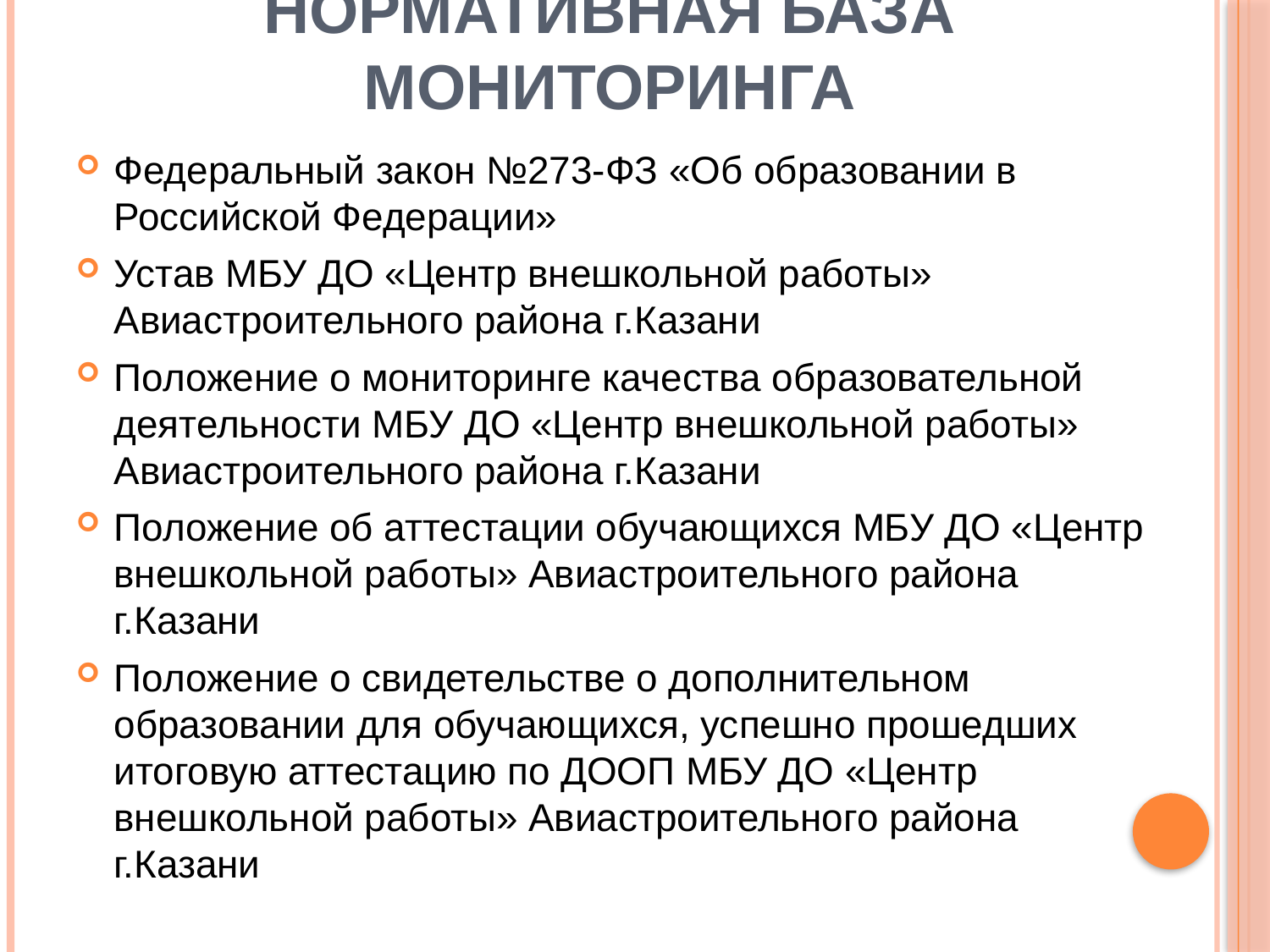

# нормативная база мониторинга
Федеральный закон №273-ФЗ «Об образовании в Российской Федерации»
Устав МБУ ДО «Центр внешкольной работы» Авиастроительного района г.Казани
Положение о мониторинге качества образовательной деятельности МБУ ДО «Центр внешкольной работы» Авиастроительного района г.Казани
Положение об аттестации обучающихся МБУ ДО «Центр внешкольной работы» Авиастроительного района г.Казани
Положение о свидетельстве о дополнительном образовании для обучающихся, успешно прошедших итоговую аттестацию по ДООП МБУ ДО «Центр внешкольной работы» Авиастроительного района г.Казани